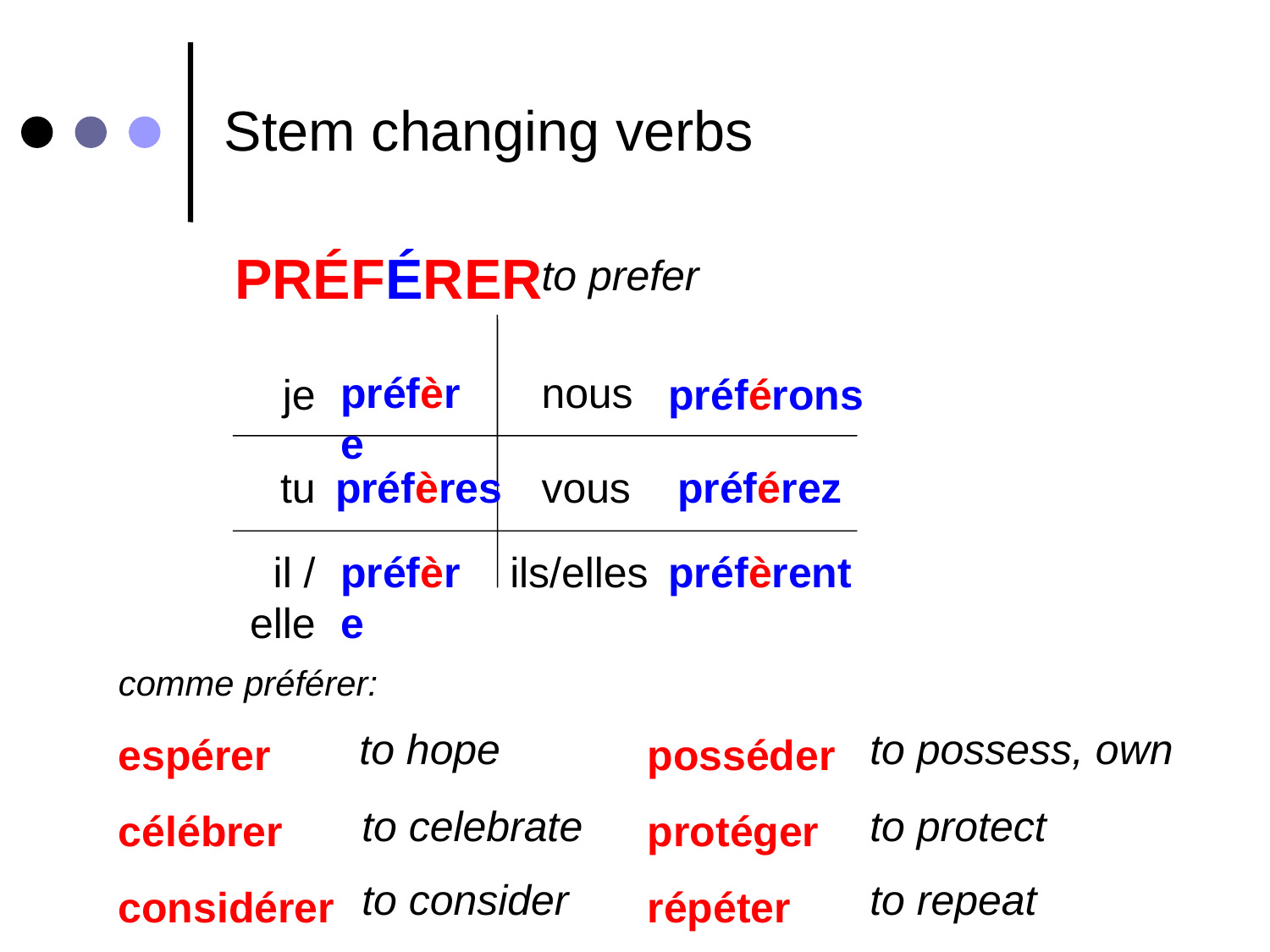

Stem changing verbs
PRÉFÉRER
to prefer

préfère
nous
je
préférons

tu
préfères
vous
 préférez

il / elle
préfère
ils/elles
préfèrent
comme préférer:
espérer
célébrer
considérer
posséder
protéger
répéter

to hope
to possess, own
to celebrate
to protect
to consider
to repeat